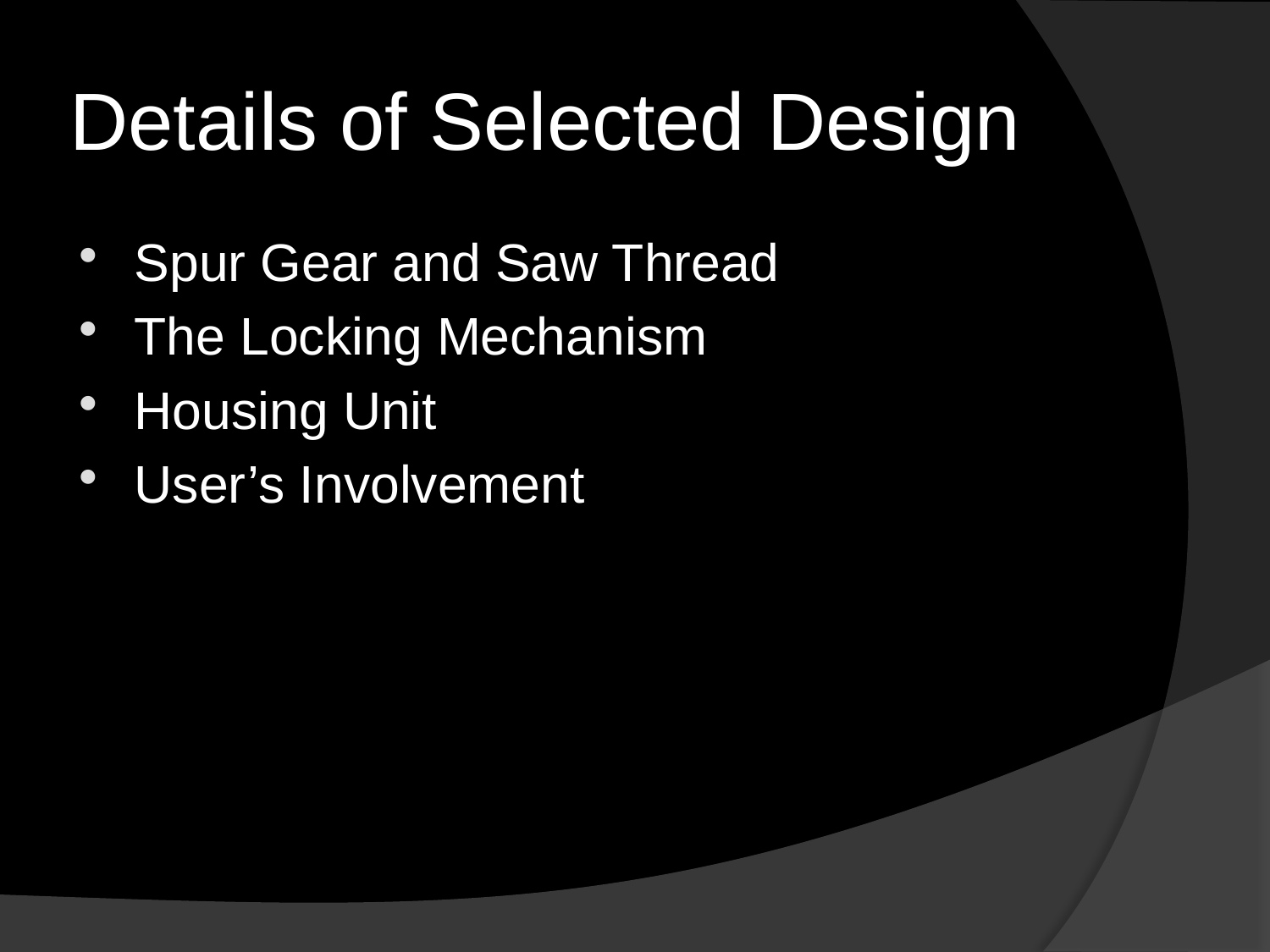

# Details of Selected Design
Spur Gear and Saw Thread
The Locking Mechanism
Housing Unit
User’s Involvement